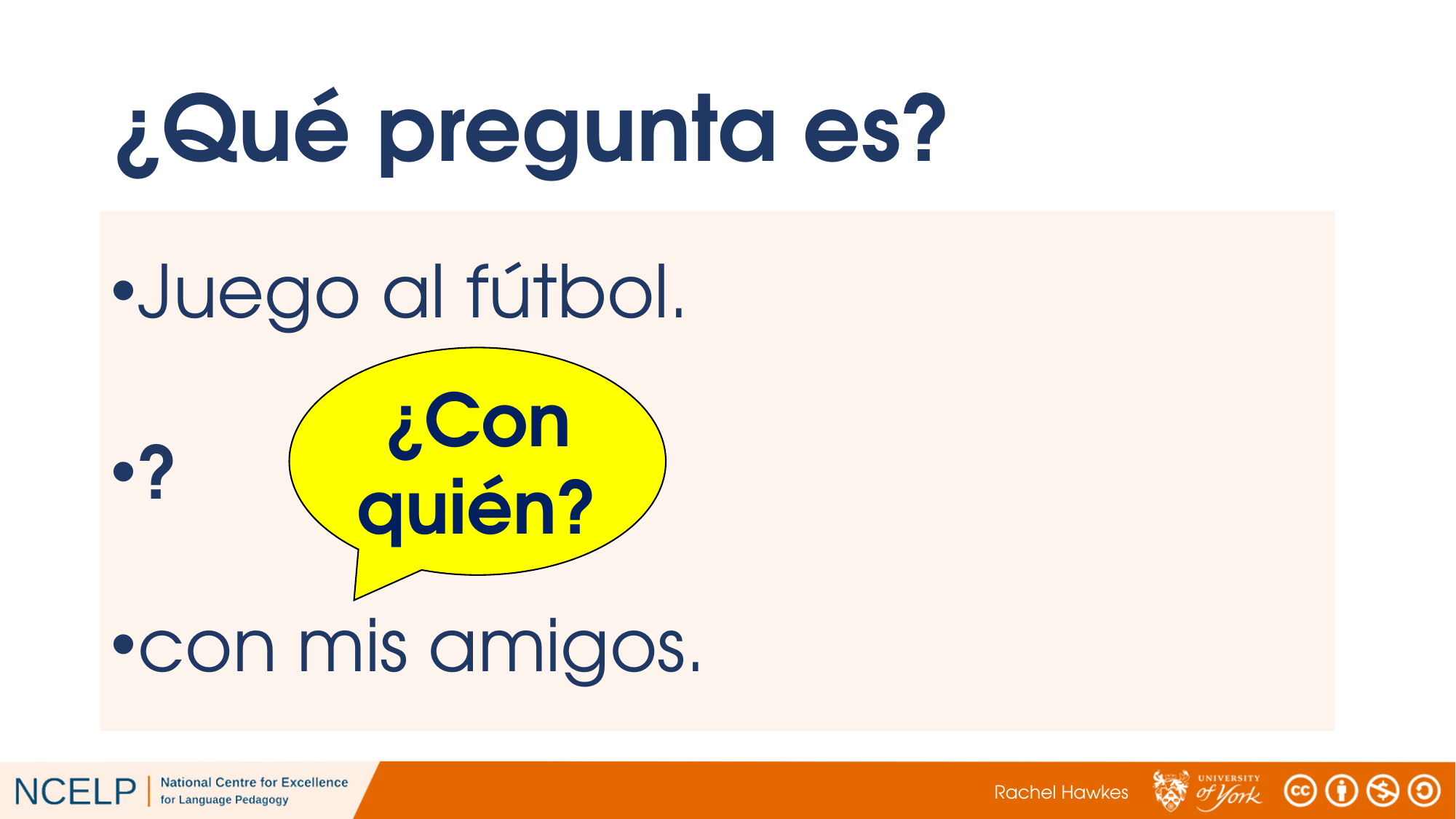

# ¿Qué pregunta es?
Juego al fútbol.
?
con mis amigos.
¿Con quién?
Rachel Hawkes